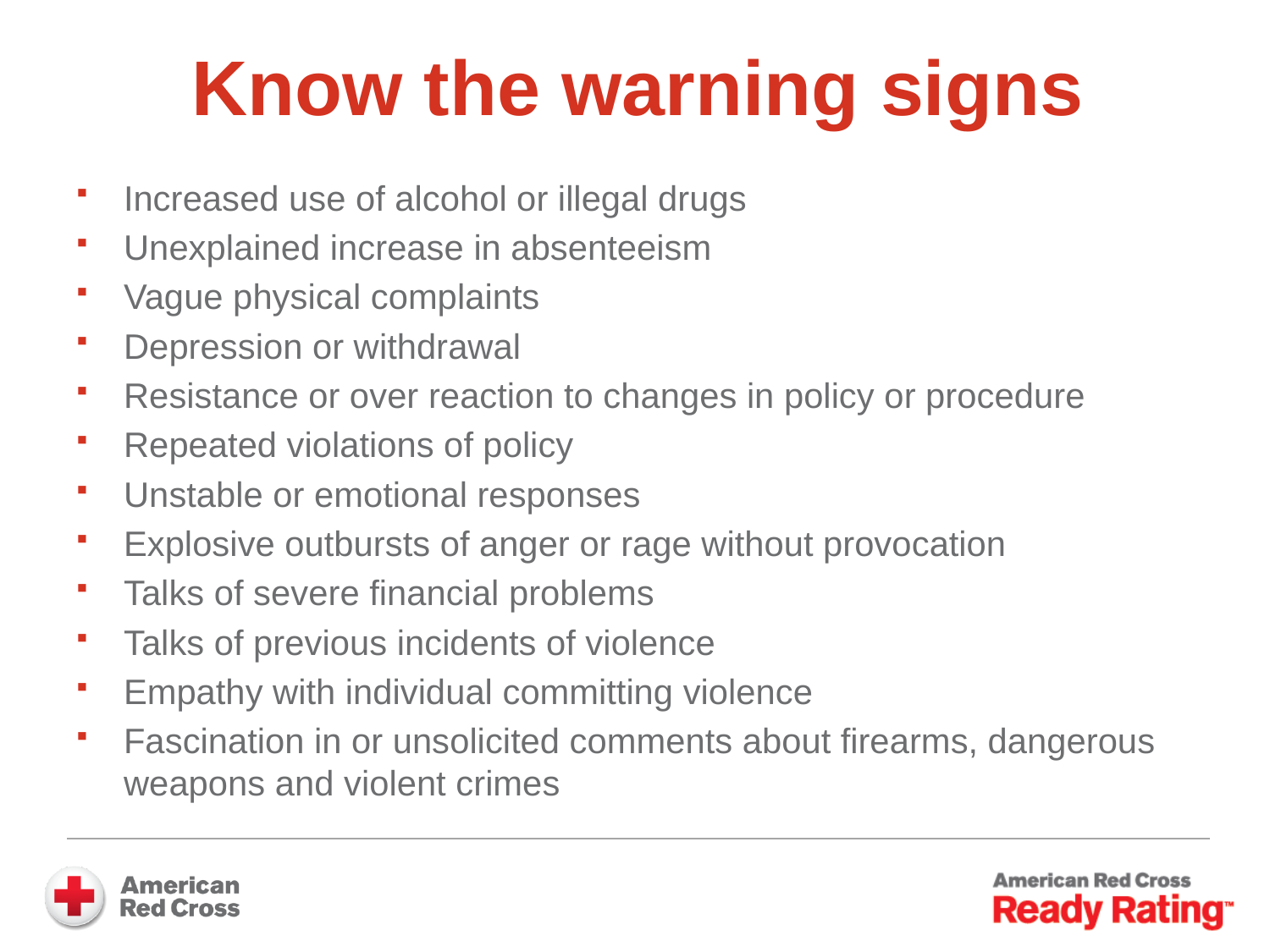

# Know the warning signs
Increased use of alcohol or illegal drugs
Unexplained increase in absenteeism
Vague physical complaints
Depression or withdrawal
Resistance or over reaction to changes in policy or procedure
Repeated violations of policy
Unstable or emotional responses
Explosive outbursts of anger or rage without provocation
Talks of severe financial problems
Talks of previous incidents of violence
Empathy with individual committing violence
Fascination in or unsolicited comments about firearms, dangerous weapons and violent crimes